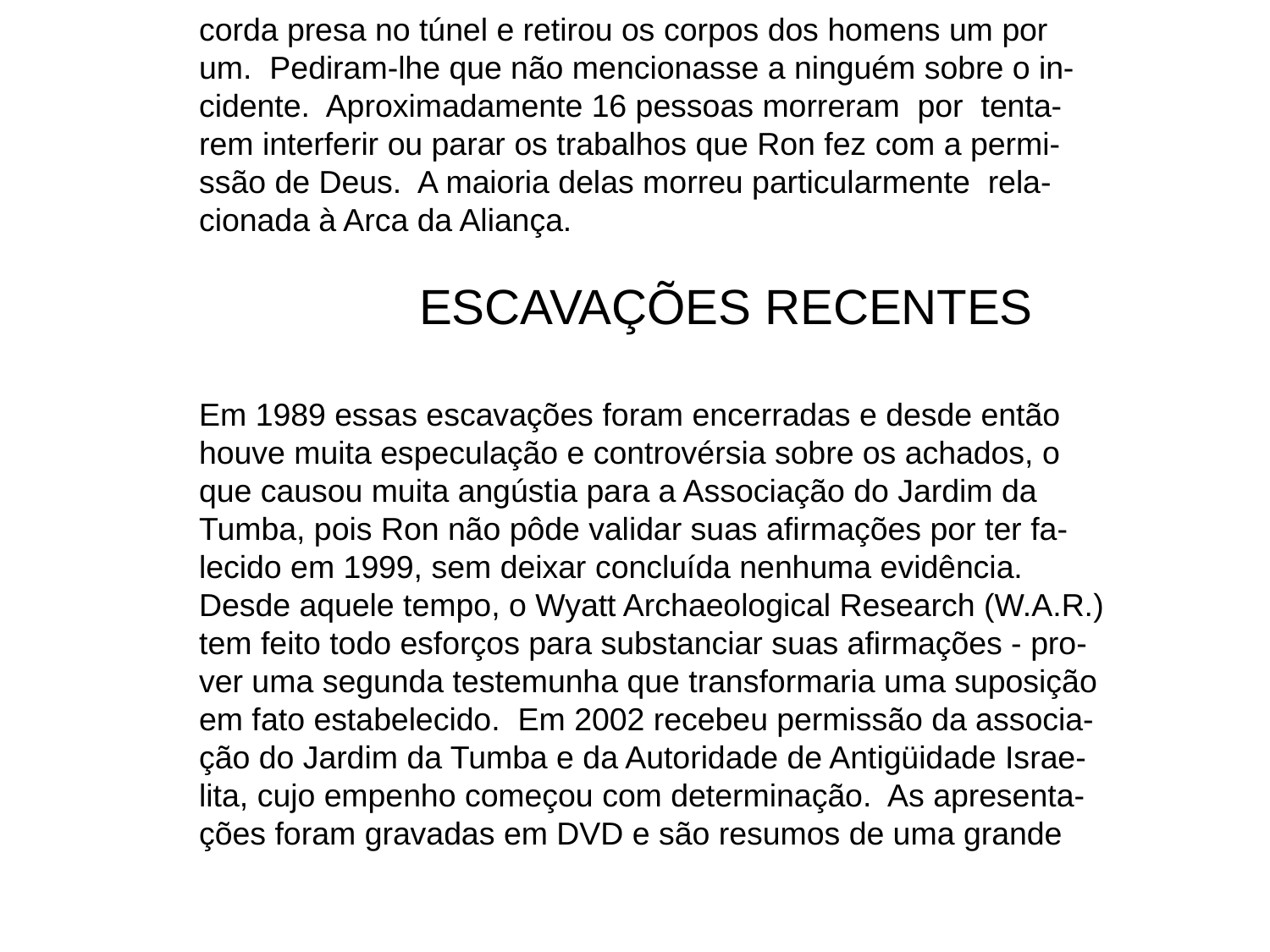

corda presa no túnel e retirou os corpos dos homens um por
um.  Pediram-lhe que não mencionasse a ninguém sobre o in-
cidente.  Aproximadamente 16 pessoas morreram  por  tenta-
rem interferir ou parar os trabalhos que Ron fez com a permi-
ssão de Deus.  A maioria delas morreu particularmente  rela-
cionada à Arca da Aliança.

                ESCAVAÇÕES RECENTES

Em 1989 essas escavações foram encerradas e desde então
houve muita especulação e controvérsia sobre os achados, o
que causou muita angústia para a Associação do Jardim da
Tumba, pois Ron não pôde validar suas afirmações por ter fa-
lecido em 1999, sem deixar concluída nenhuma evidência.
Desde aquele tempo, o Wyatt Archaeological Research (W.A.R.)
tem feito todo esforços para substanciar suas afirmações - pro-
ver uma segunda testemunha que transformaria uma suposição
em fato estabelecido.  Em 2002 recebeu permissão da associa-
ção do Jardim da Tumba e da Autoridade de Antigüidade Israe-
lita, cujo empenho começou com determinação.  As apresenta-
ções foram gravadas em DVD e são resumos de uma grande